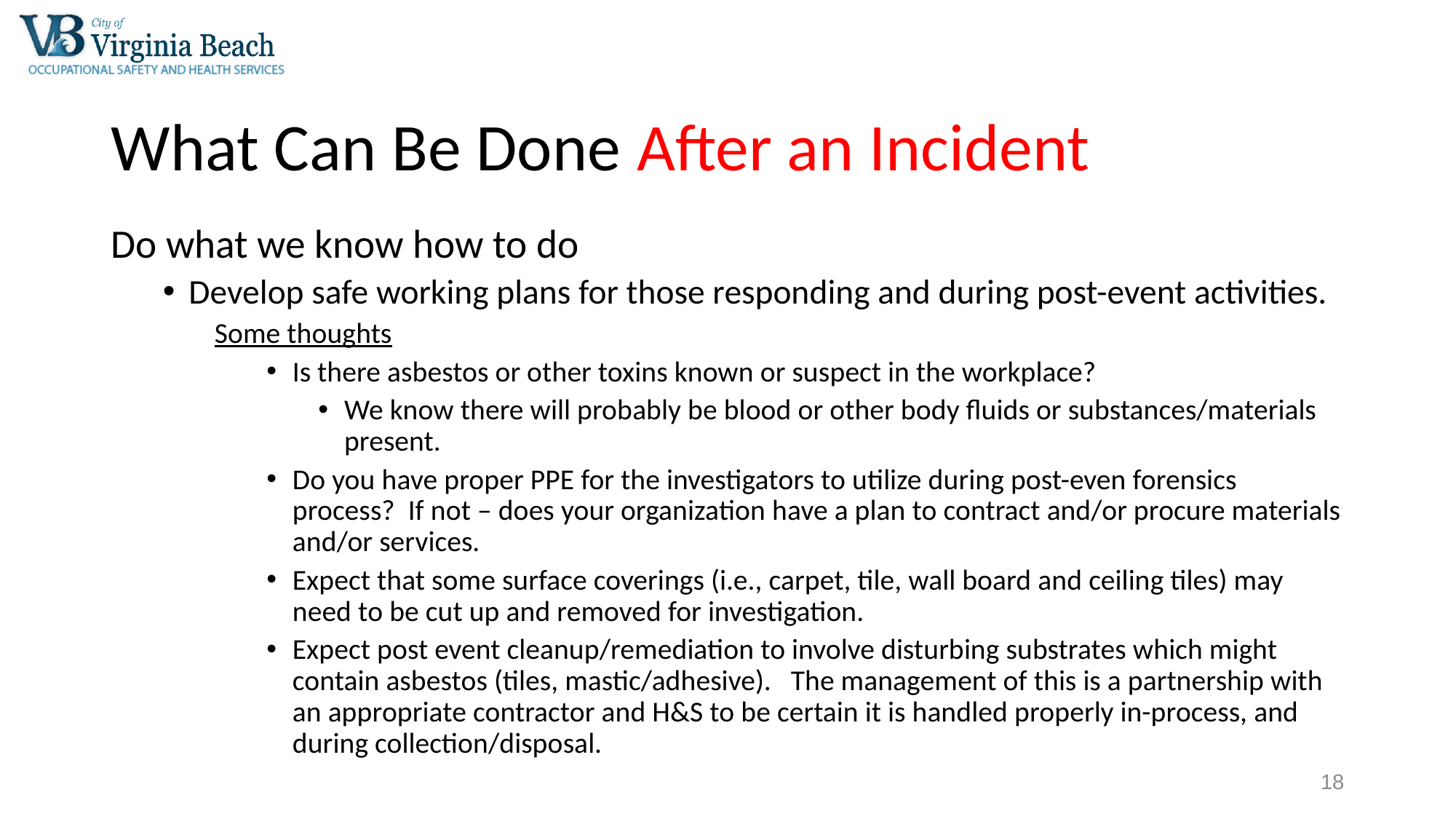

# What Can Be Done After an Incident
Do what we know how to do
Develop safe working plans for those responding and during post-event activities.
Some thoughts
Is there asbestos or other toxins known or suspect in the workplace?
We know there will probably be blood or other body fluids or substances/materials present.
Do you have proper PPE for the investigators to utilize during post-even forensics process?  If not – does your organization have a plan to contract and/or procure materials and/or services.
Expect that some surface coverings (i.e., carpet, tile, wall board and ceiling tiles) may need to be cut up and removed for investigation.
Expect post event cleanup/remediation to involve disturbing substrates which might contain asbestos (tiles, mastic/adhesive).   The management of this is a partnership with an appropriate contractor and H&S to be certain it is handled properly in-process, and during collection/disposal.
18